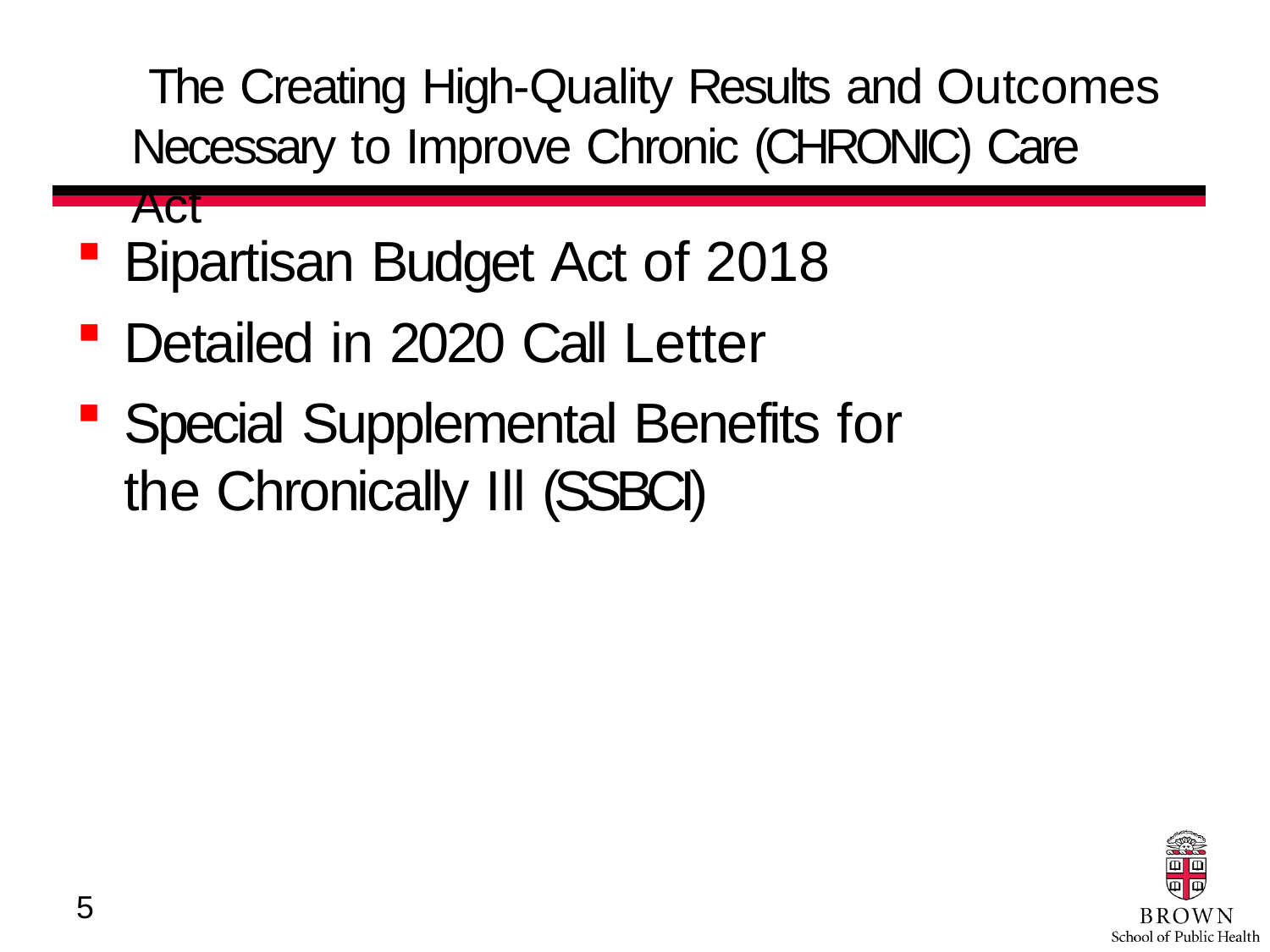

# The Creating High-Quality Results and Outcomes Necessary to Improve Chronic (CHRONIC) Care Act
Bipartisan Budget Act of 2018
Detailed in 2020 Call Letter
Special Supplemental Benefits for the Chronically Ill (SSBCI)
5